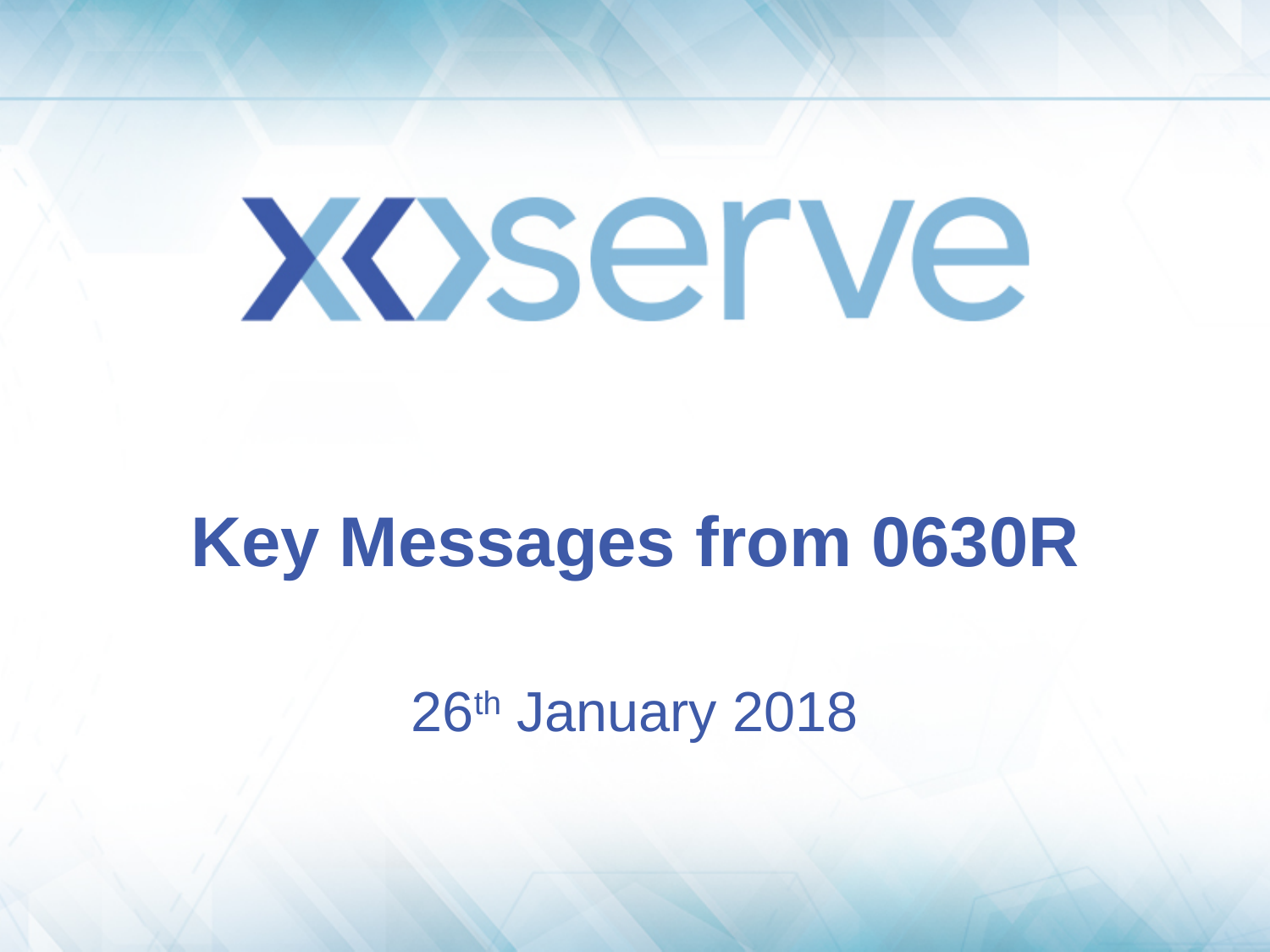

# Key Messages from 0630R
26th January 2018